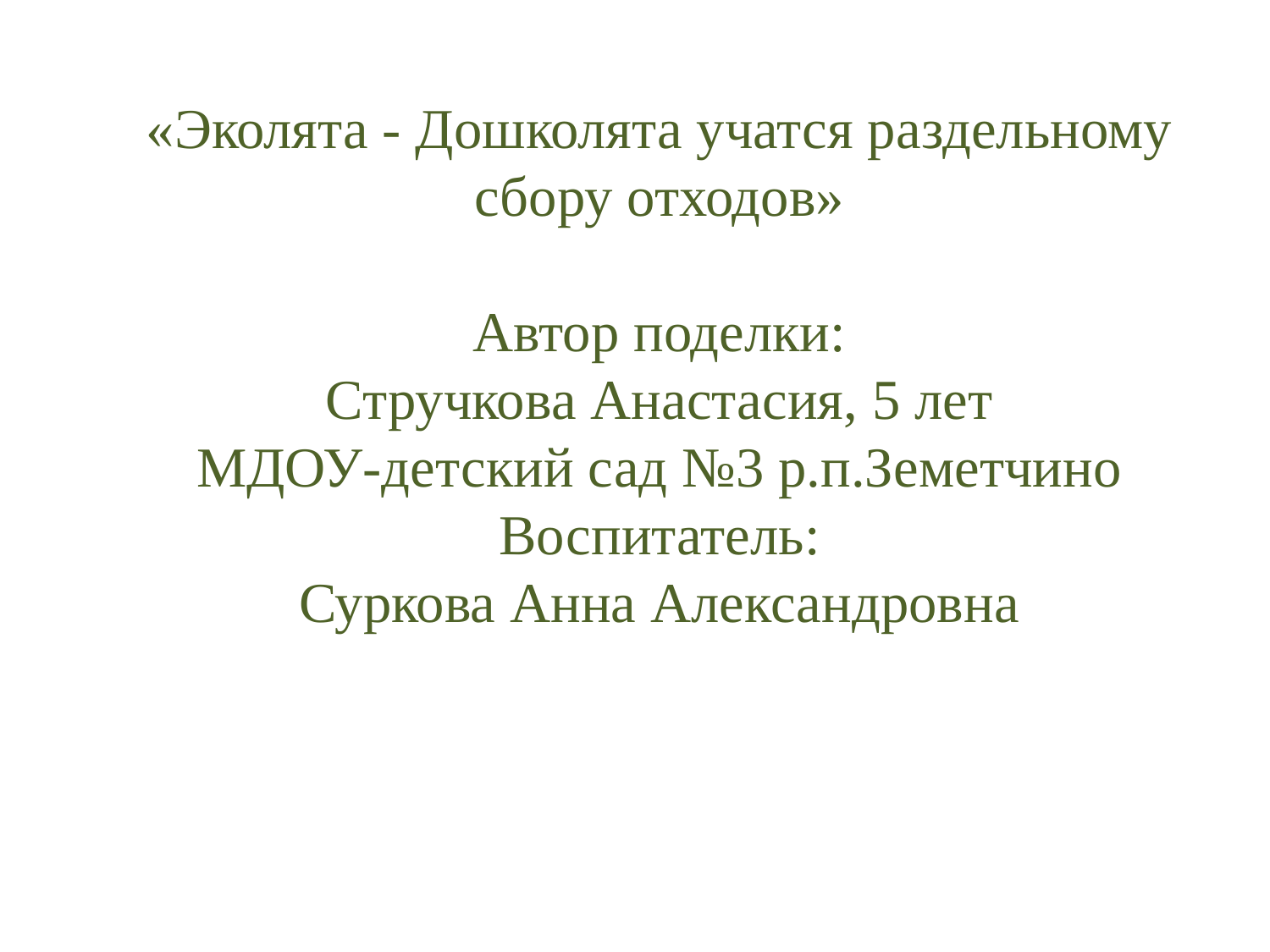

«Эколята - Дошколята учатся раздельному сбору отходов»

Автор поделки:
Стручкова Анастасия, 5 лет
МДОУ-детский сад №3 р.п.Земетчино
Воспитатель:
Суркова Анна Александровна